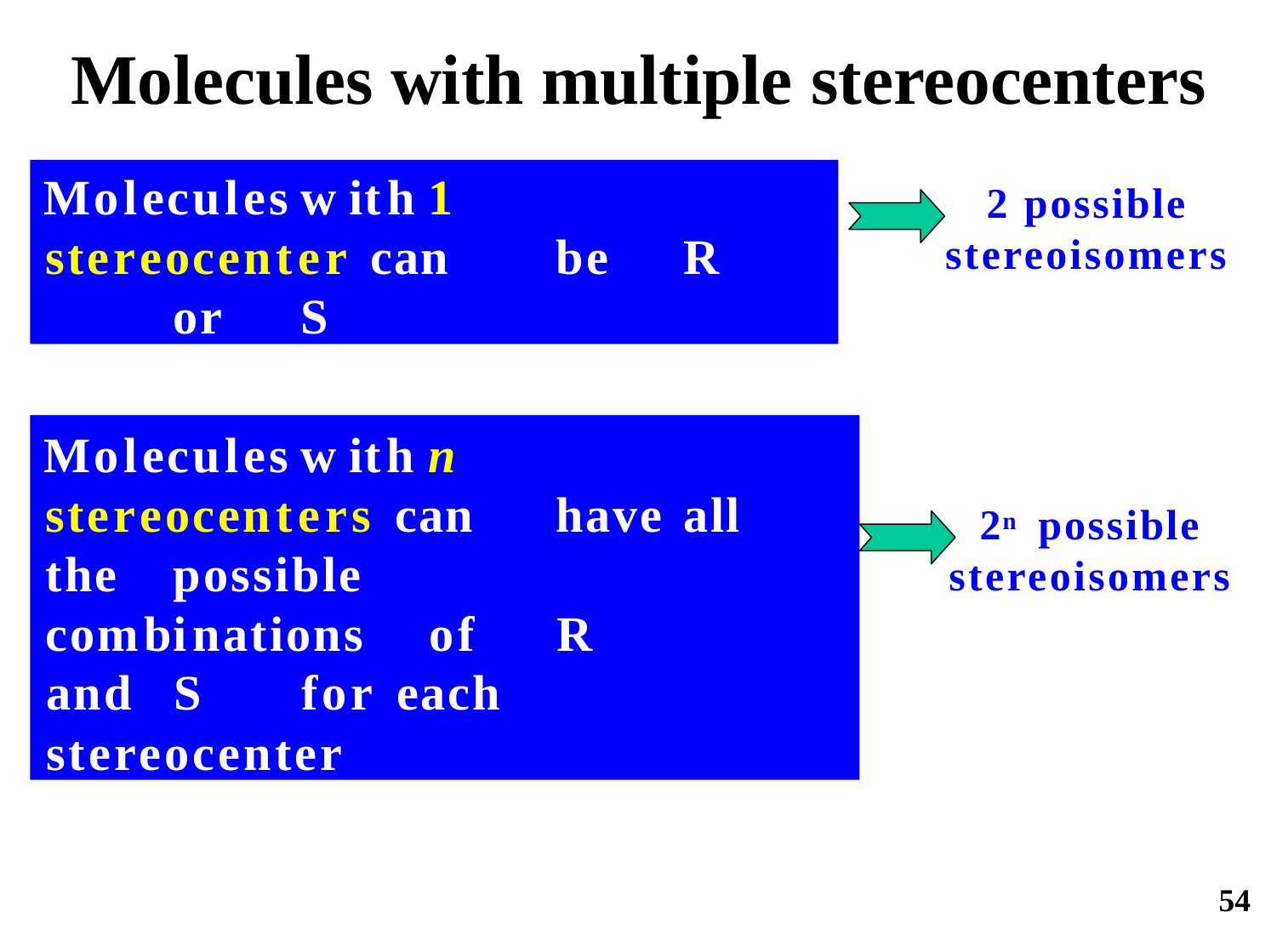

# Molecules with multiple stereocenters
Molecules	w ith	1	stereocenter  can	be	R	or	S
2 possible
stereoisomers

Molecules	w ith	n	stereocenters  can	have	all	the	possible
combinations	of	R	and	S	for  each	stereocenter
2n possible
stereoisomers

54